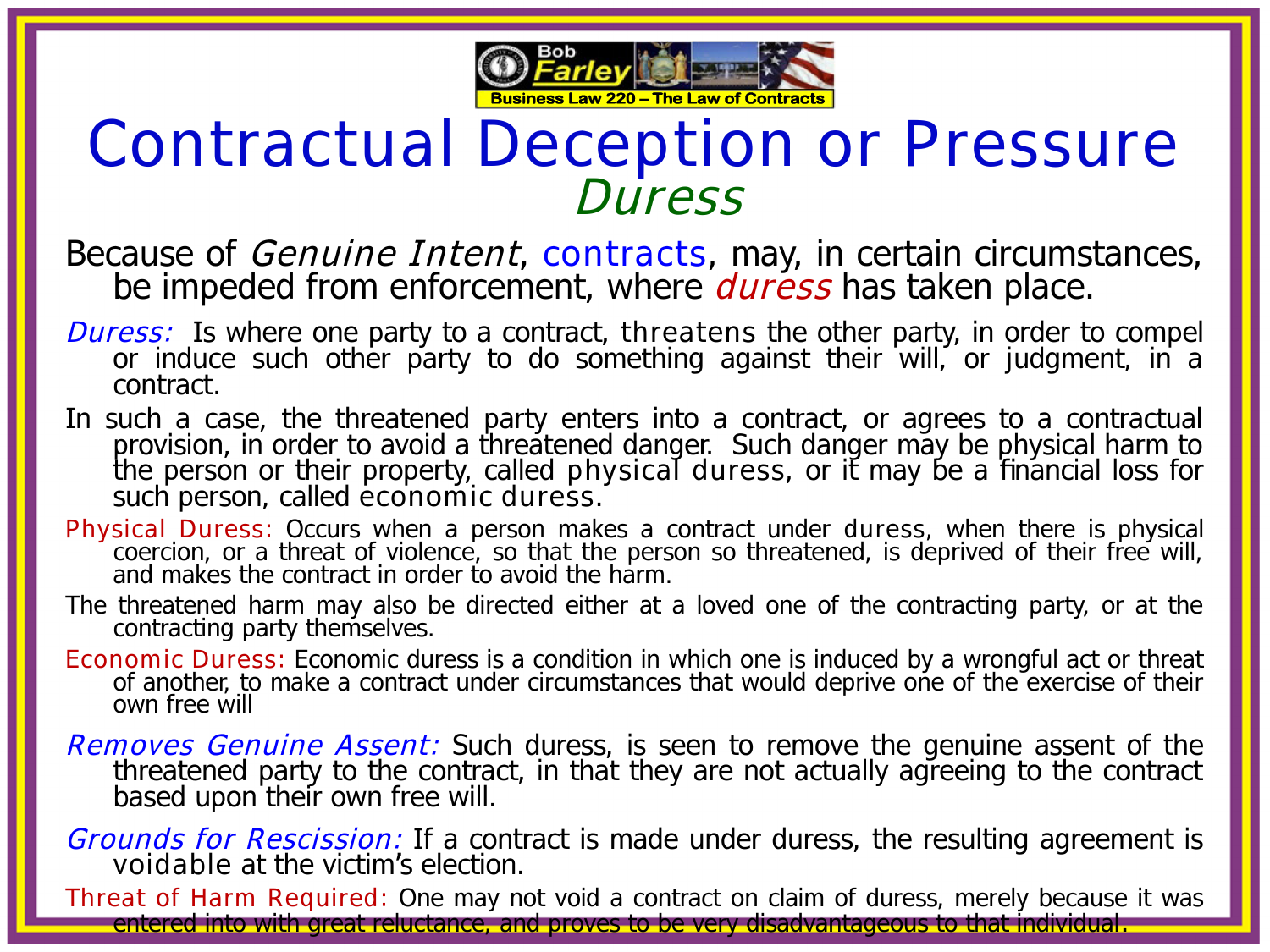

Contractual Deception or Pressure Duress

Because of Genuine Intent, contracts, may, in certain circumstances, be impeded from enforcement, where duress has taken place.

Duress:  Is where one party to a contract, threatens the other party, in order to compel or induce such other party to do something against their will, or judgment, in a contract.

In such a case, the threatened party enters into a contract, or agrees to a contractual provision, in order to avoid a threatened danger.  Such danger may be physical harm to the person or their property, called physical duress, or it may be a financial loss for such person, called economic duress.

Physical Duress: Occurs when a person makes a contract under duress, when there is physical coercion, or a threat of violence, so that the person so threatened, is deprived of their free will, and makes the contract in order to avoid the harm.

The threatened harm may also be directed either at a loved one of the contracting party, or at the contracting party themselves.

Economic Duress: Economic duress is a condition in which one is induced by a wrongful act or threat of another, to make a contract under circumstances that would deprive one of the exercise of their own free will

Removes Genuine Assent: Such duress, is seen to remove the genuine assent of the threatened party to the contract, in that they are not actually agreeing to the contract based upon their own free will.

Grounds for Rescission: If a contract is made under duress, the resulting agreement is voidable at the victim’s election.

Threat of Harm Required: One may not void a contract on claim of duress, merely because it was entered into with great reluctance, and proves to be very disadvantageous to that individual.